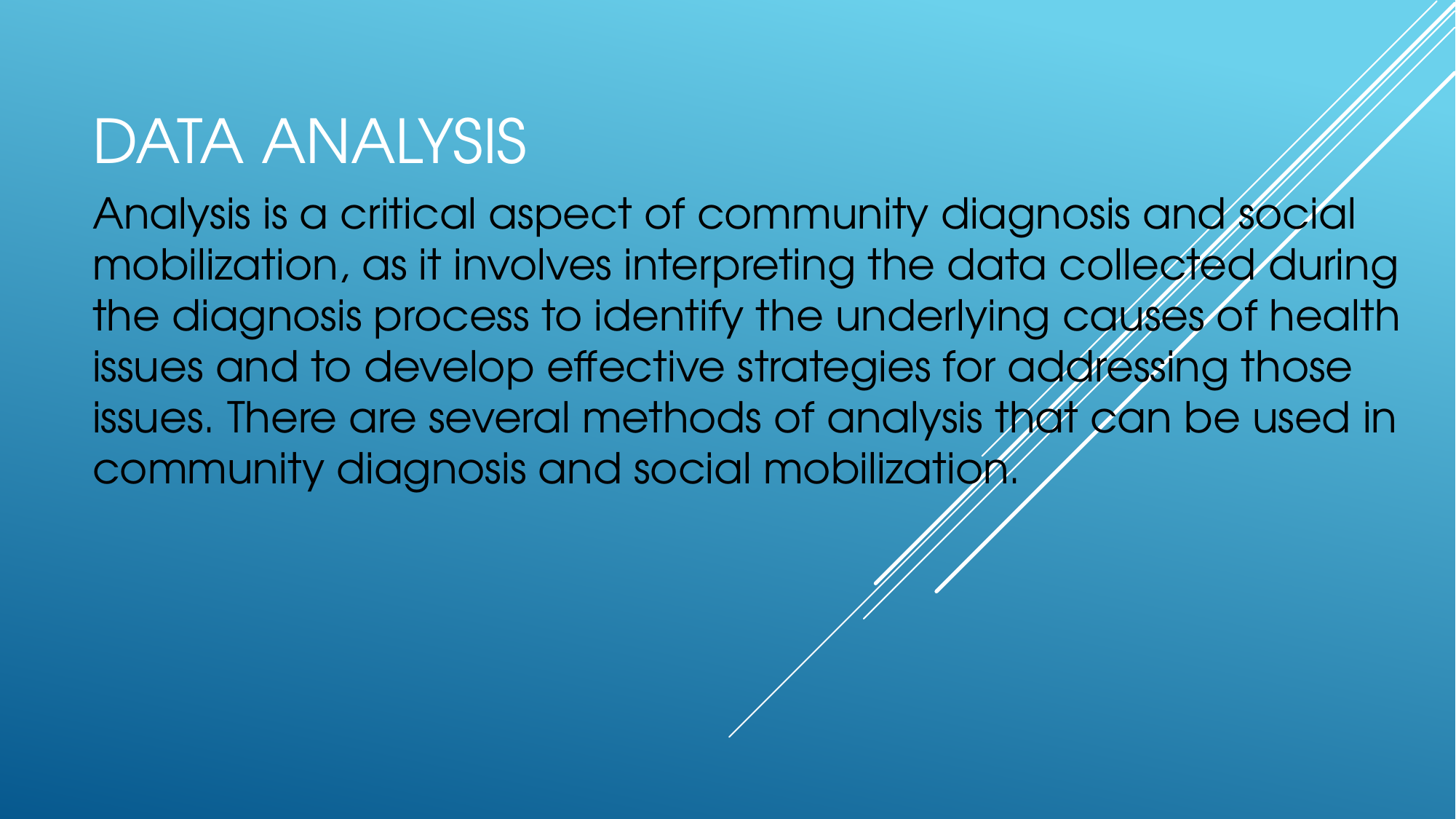

# Data analysis
Analysis is a critical aspect of community diagnosis and social mobilization, as it involves interpreting the data collected during the diagnosis process to identify the underlying causes of health issues and to develop effective strategies for addressing those issues. There are several methods of analysis that can be used in community diagnosis and social mobilization.